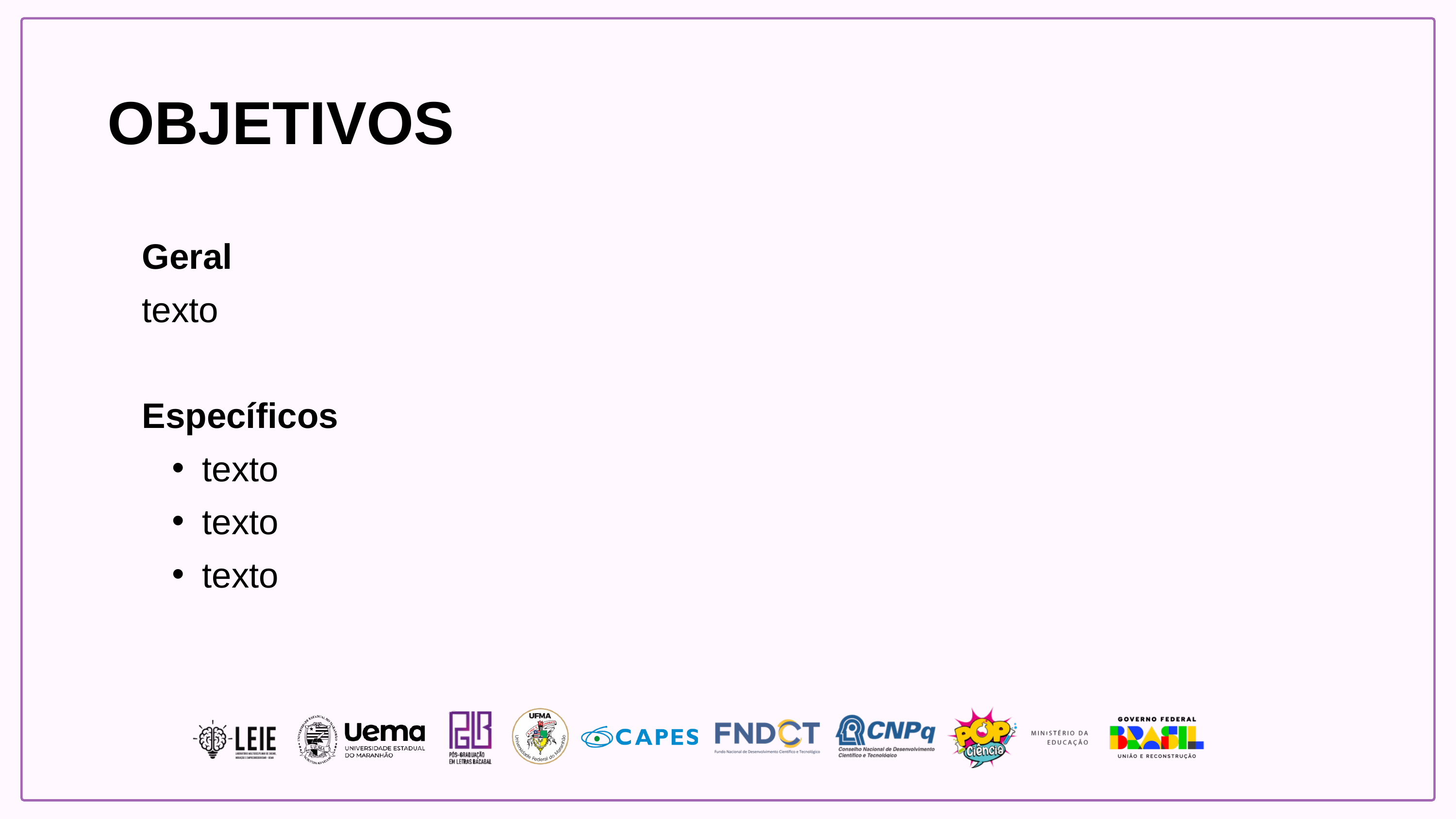

OBJETIVOS
Geral
texto

Específicos
texto
texto
texto